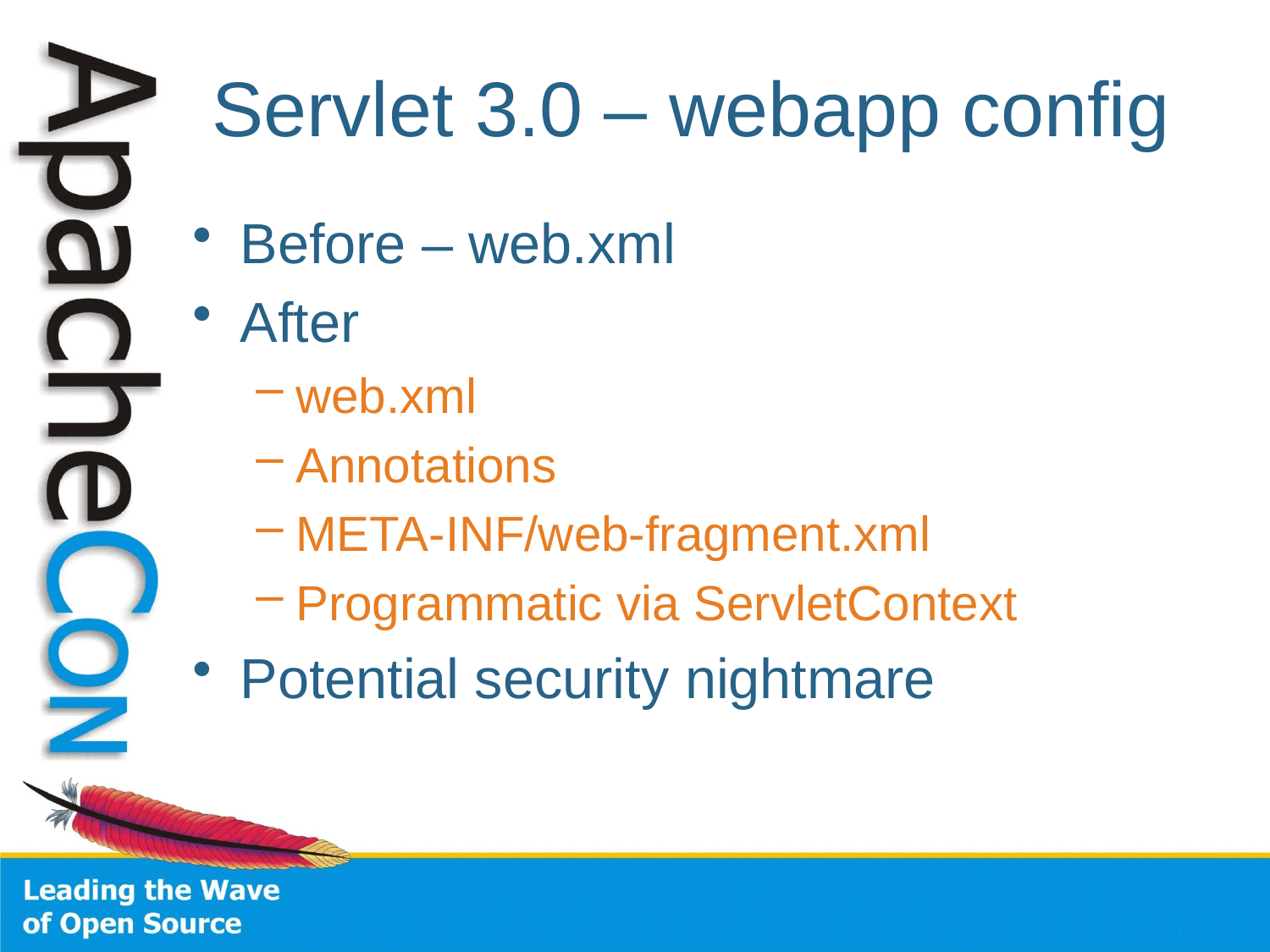

# Servlet 3.0 – webapp config
Before – web.xml
After
web.xml
Annotations
META-INF/web-fragment.xml
Programmatic via ServletContext
Potential security nightmare